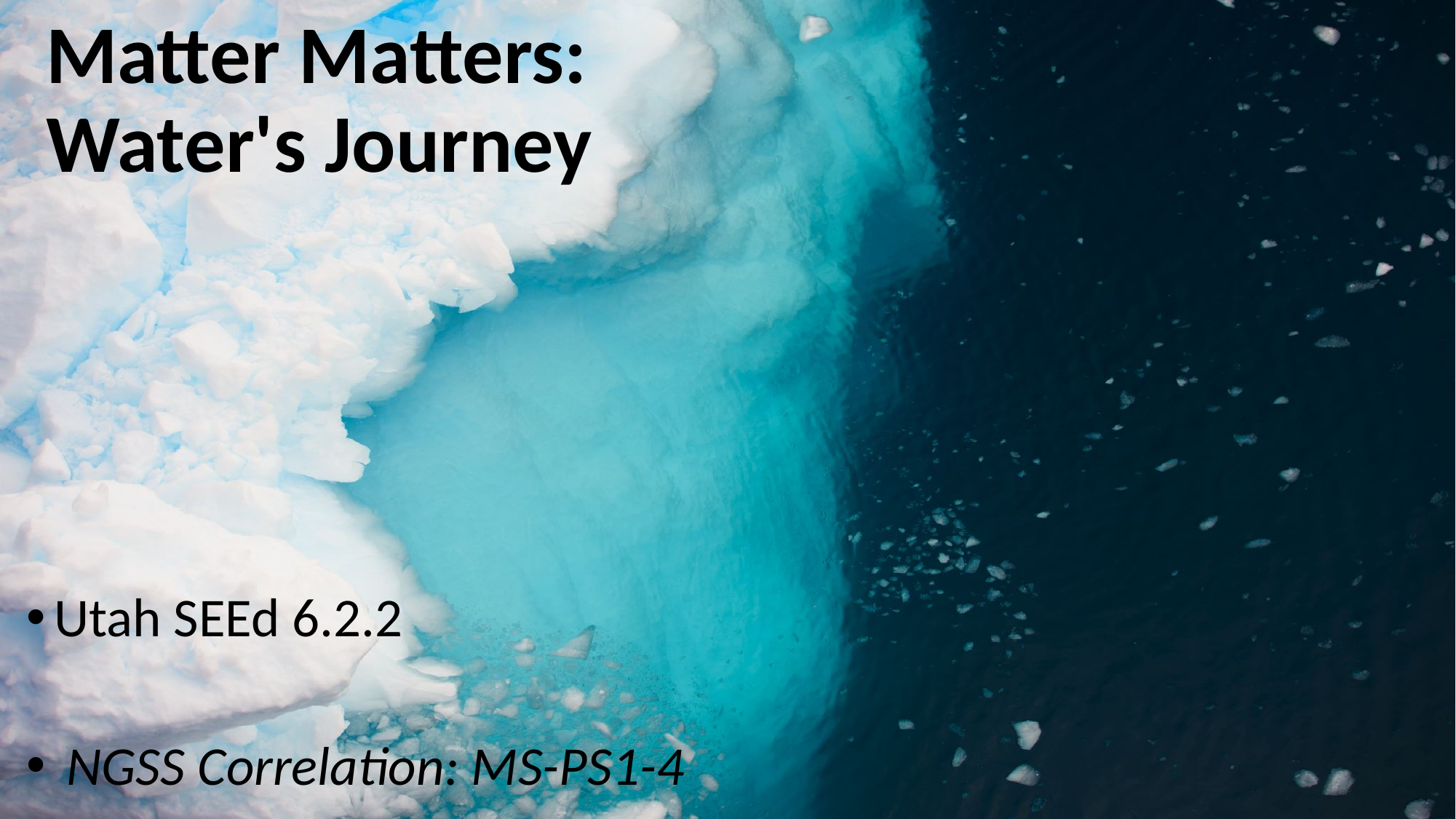

# Matter Matters: Water's Journey
Utah SEEd 6.2.2

 NGSS Correlation: MS-PS1-4